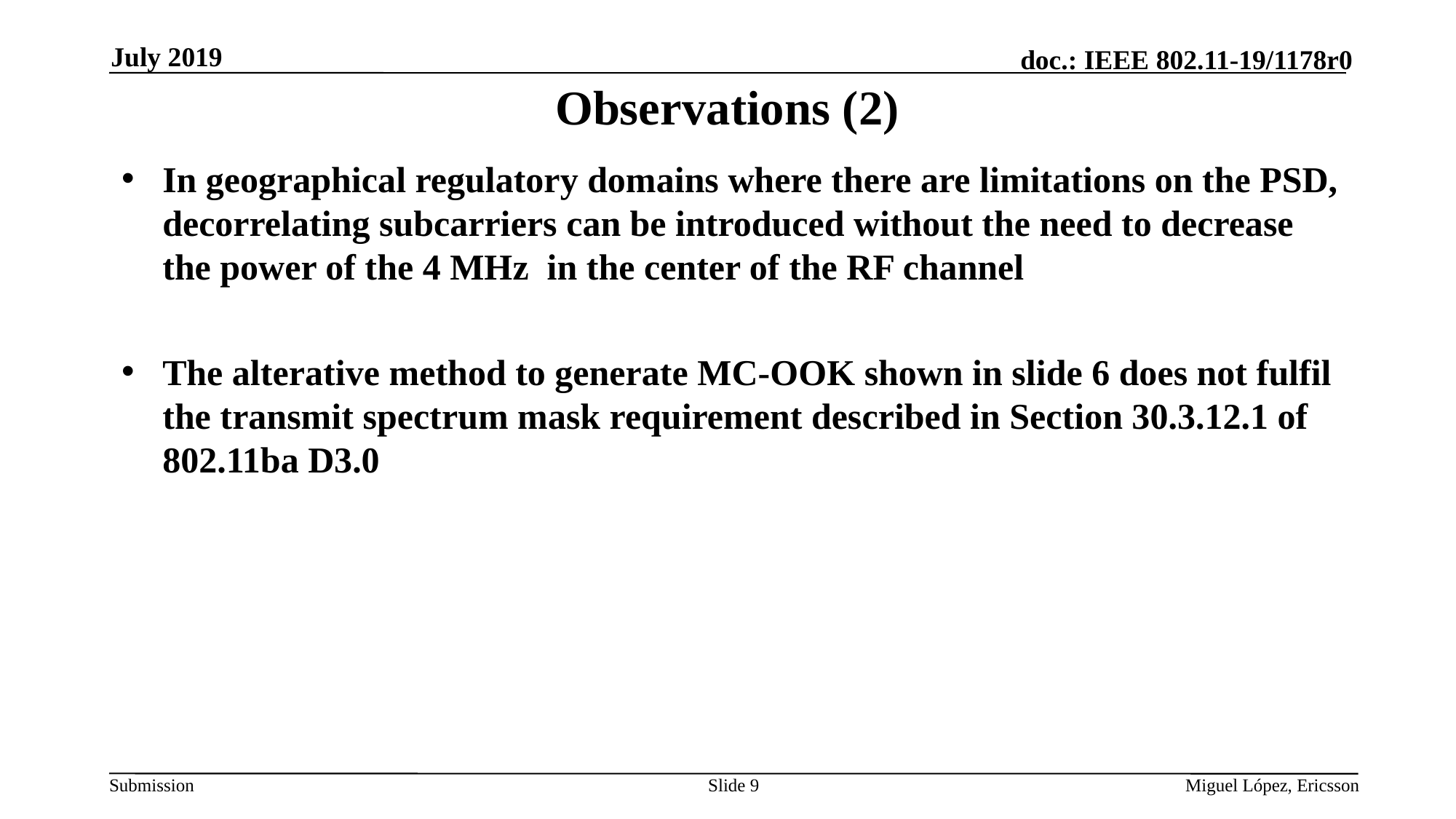

July 2019
# Observations (2)
In geographical regulatory domains where there are limitations on the PSD, decorrelating subcarriers can be introduced without the need to decrease the power of the 4 MHz  in the center of the RF channel

The alterative method to generate MC-OOK shown in slide 6 does not fulfil the transmit spectrum mask requirement described in Section 30.3.12.1 of 802.11ba D3.0

Slide 9
Miguel López, Ericsson